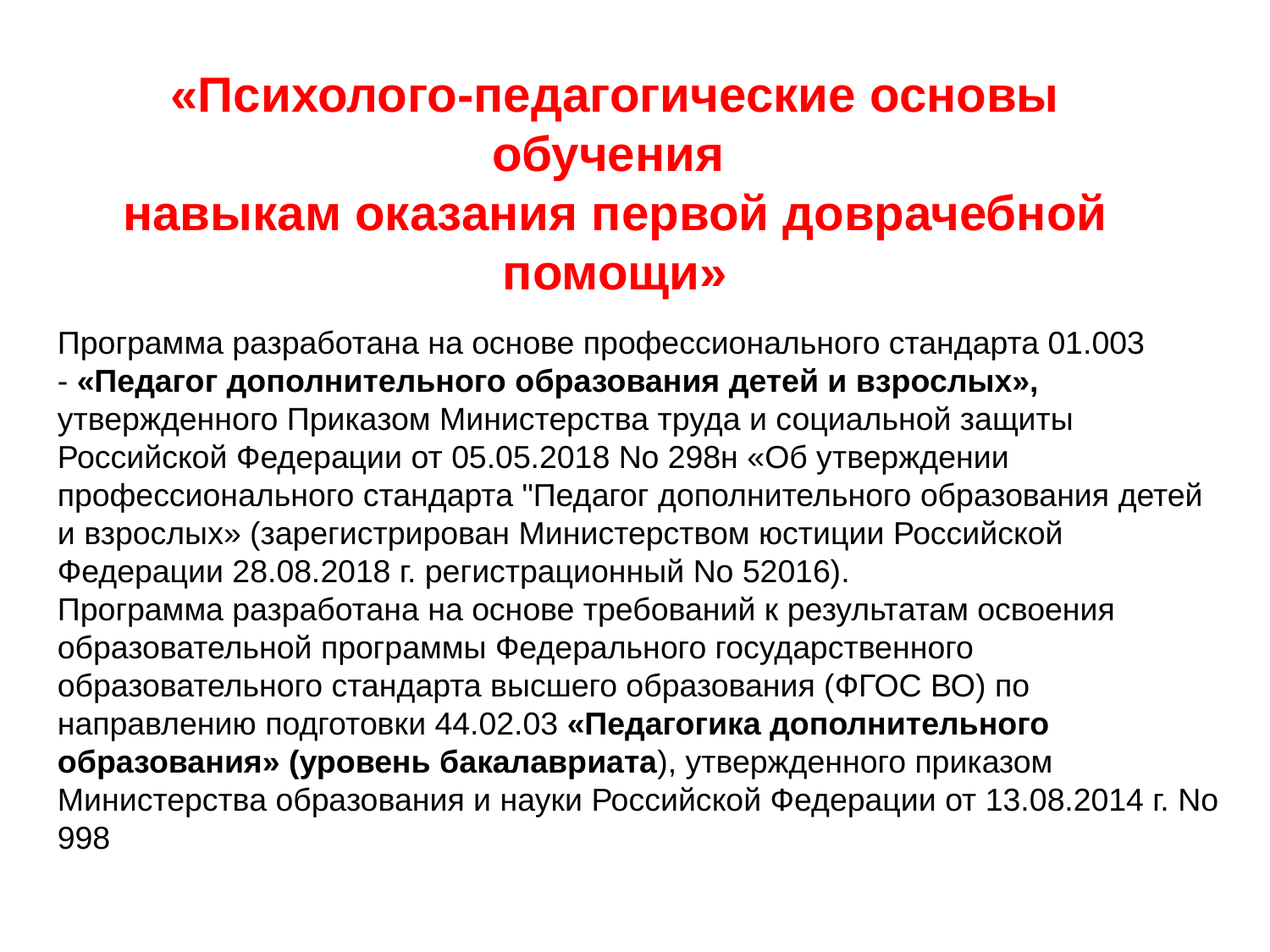

«Психолого-педагогические основы обучения
навыкам оказания первой доврачебной помощи»
Программа разработана на основе профессионального стандарта 01.003
- «Педагог дополнительного образования детей и взрослых», утвержденного Приказом Министерства труда и социальной защиты Российской Федерации от 05.05.2018 No 298н «Об утверждении профессионального стандарта "Педагог дополнительного образования детей и взрослых» (зарегистрирован Министерством юстиции Российской Федерации 28.08.2018 г. регистрационный No 52016).
Программа разработана на основе требований к результатам освоения
образовательной программы Федерального государственного образовательного стандарта высшего образования (ФГОС ВО) по направлению подготовки 44.02.03 «Педагогика дополнительного образования» (уровень бакалавриата), утвержденного приказом
Министерства образования и науки Российской Федерации от 13.08.2014 г. No 998